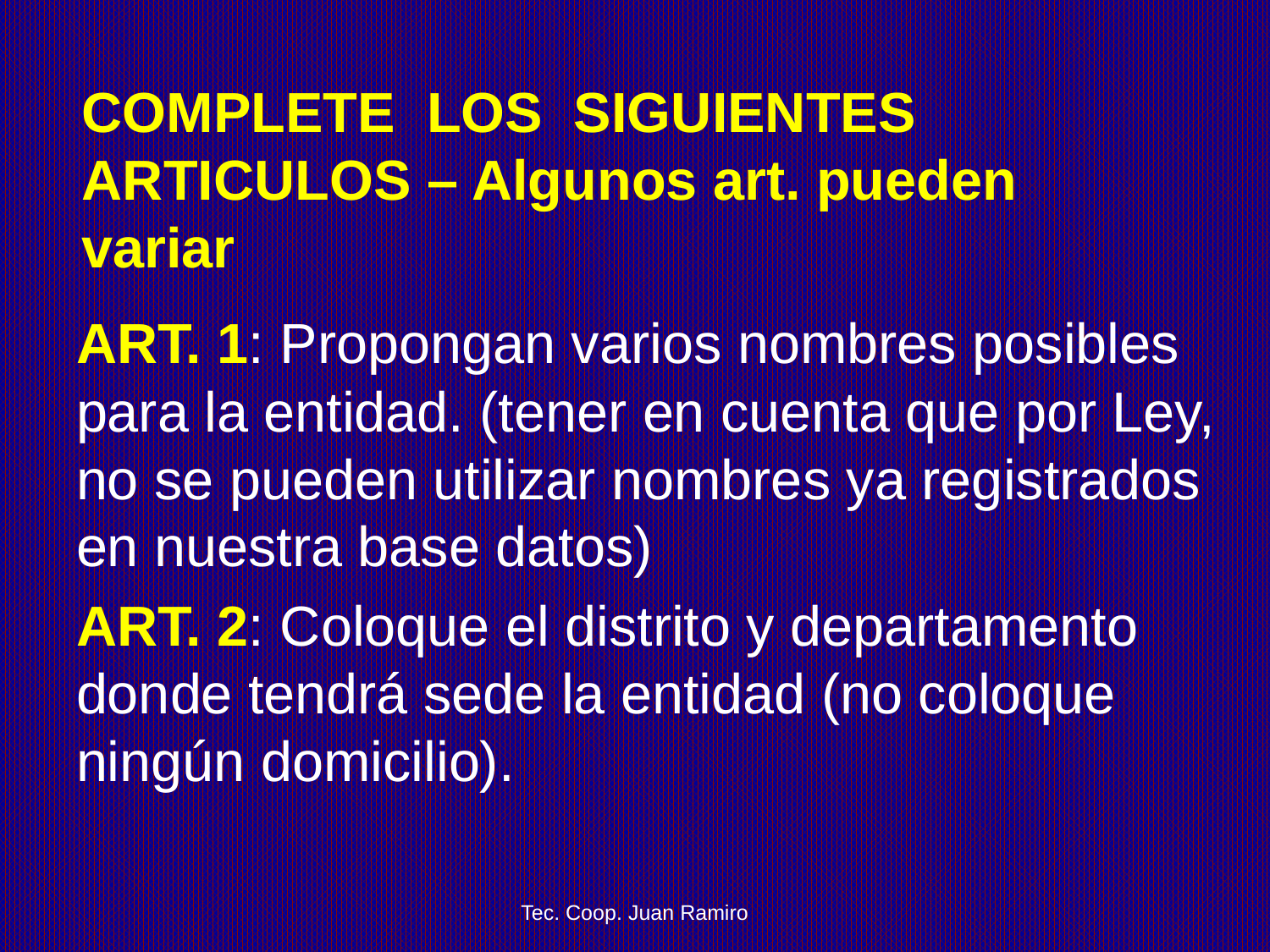

COMPLETE  LOS  SIGUIENTES  ARTICULOS – Algunos art. pueden variar

ART. 1: Propongan varios nombres posibles para la entidad. (tener en cuenta que por Ley, no se pueden utilizar nombres ya registrados en nuestra base datos)
ART. 2: Coloque el distrito y departamento donde tendrá sede la entidad (no coloque ningún domicilio).

Tec. Coop. Juan Ramiro